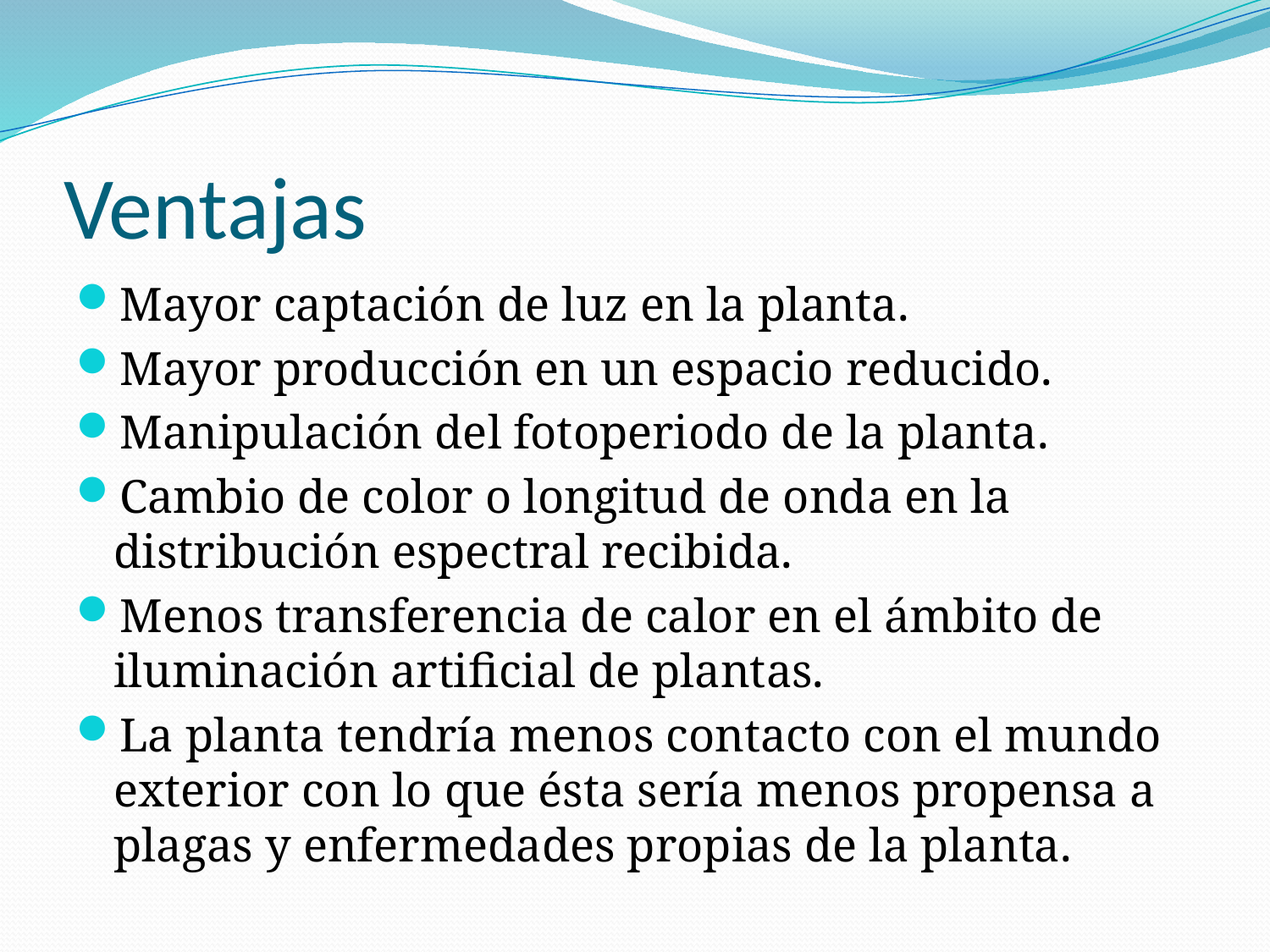

# Ventajas
Mayor captación de luz en la planta.
Mayor producción en un espacio reducido.
Manipulación del fotoperiodo de la planta.
Cambio de color o longitud de onda en la distribución espectral recibida.
Menos transferencia de calor en el ámbito de iluminación artificial de plantas.
La planta tendría menos contacto con el mundo exterior con lo que ésta sería menos propensa a plagas y enfermedades propias de la planta.